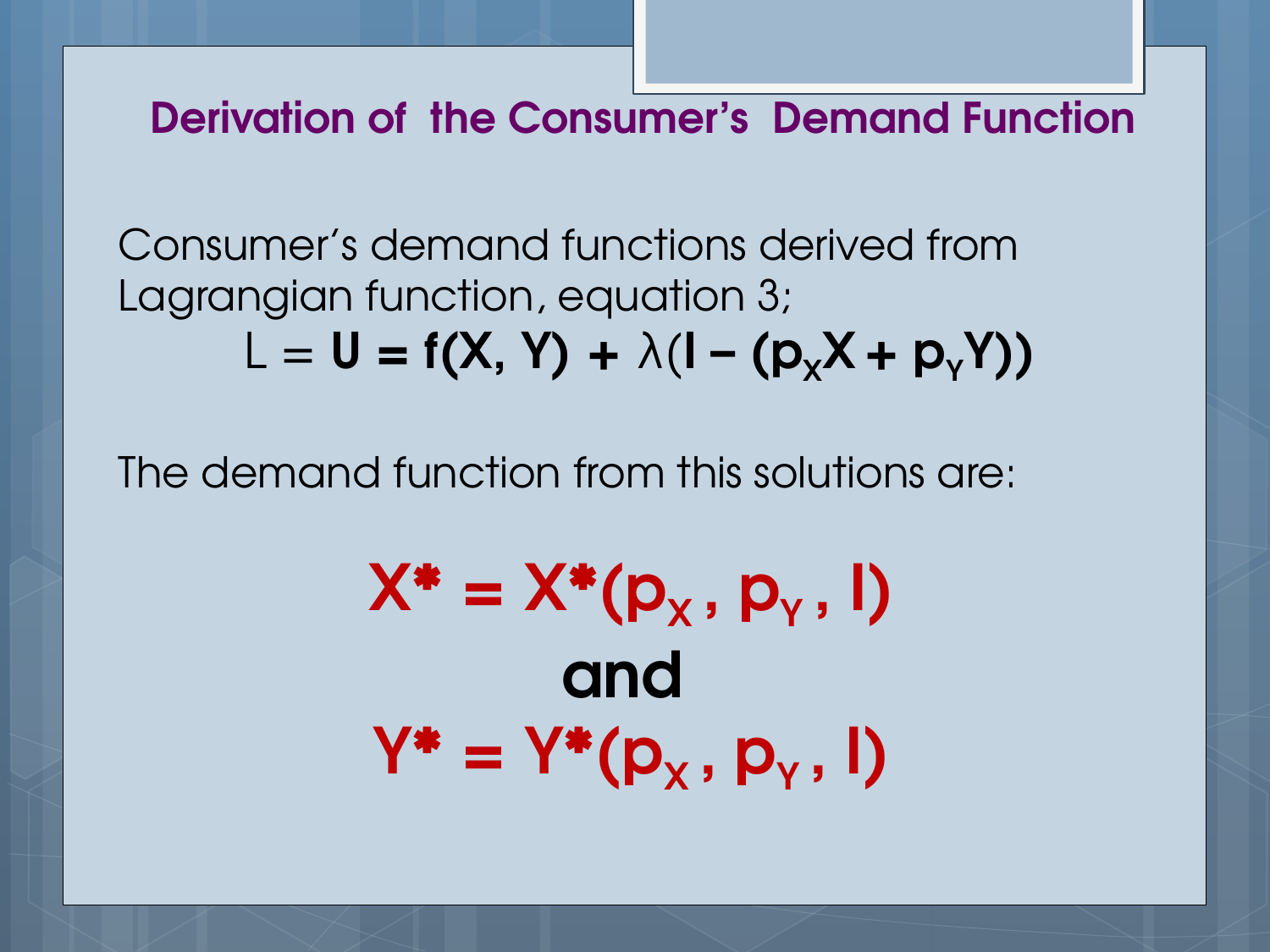

Derivation of  the Consumer’s  Demand Function
Consumer’s demand functions derived from Lagrangian function, equation 3;
L = U = f(X, Y) + λ(I – (pXX + pYY))

The demand function from this solutions are:

X* = X*(pX , pY , I)
and
Y* = Y*(pX , pY , I)